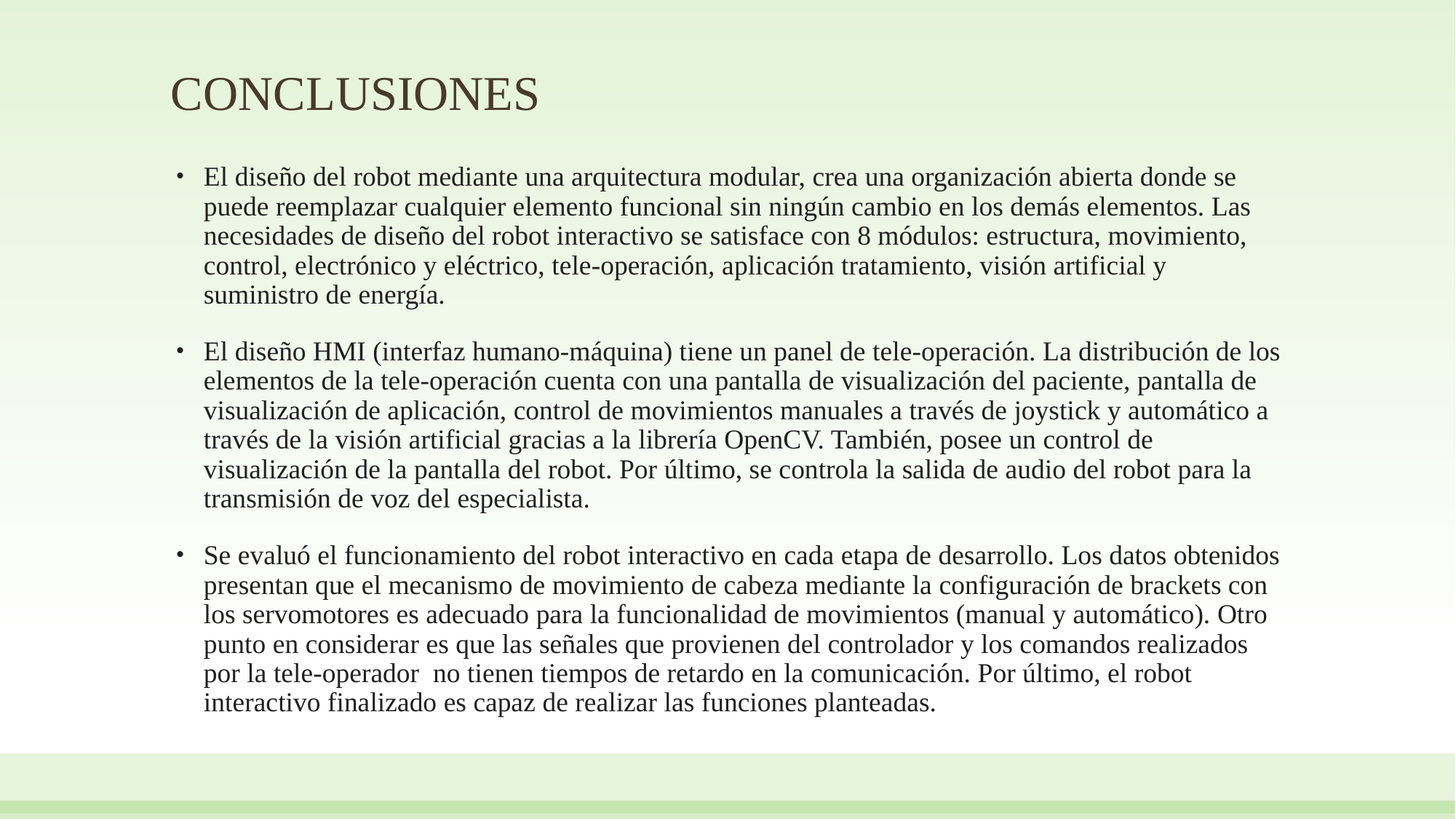

CONCLUSIONES
El diseño del robot mediante una arquitectura modular, crea una organización abierta donde se puede reemplazar cualquier elemento funcional sin ningún cambio en los demás elementos. Las necesidades de diseño del robot interactivo se satisface con 8 módulos: estructura, movimiento, control, electrónico y eléctrico, tele-operación, aplicación tratamiento, visión artificial y suministro de energía.
El diseño HMI (interfaz humano-máquina) tiene un panel de tele-operación. La distribución de los elementos de la tele-operación cuenta con una pantalla de visualización del paciente, pantalla de visualización de aplicación, control de movimientos manuales a través de joystick y automático a través de la visión artificial gracias a la librería OpenCV. También, posee un control de visualización de la pantalla del robot. Por último, se controla la salida de audio del robot para la transmisión de voz del especialista.
Se evaluó el funcionamiento del robot interactivo en cada etapa de desarrollo. Los datos obtenidos presentan que el mecanismo de movimiento de cabeza mediante la configuración de brackets con los servomotores es adecuado para la funcionalidad de movimientos (manual y automático). Otro punto en considerar es que las señales que provienen del controlador y los comandos realizados por la tele-operador  no tienen tiempos de retardo en la comunicación. Por último, el robot interactivo finalizado es capaz de realizar las funciones planteadas.